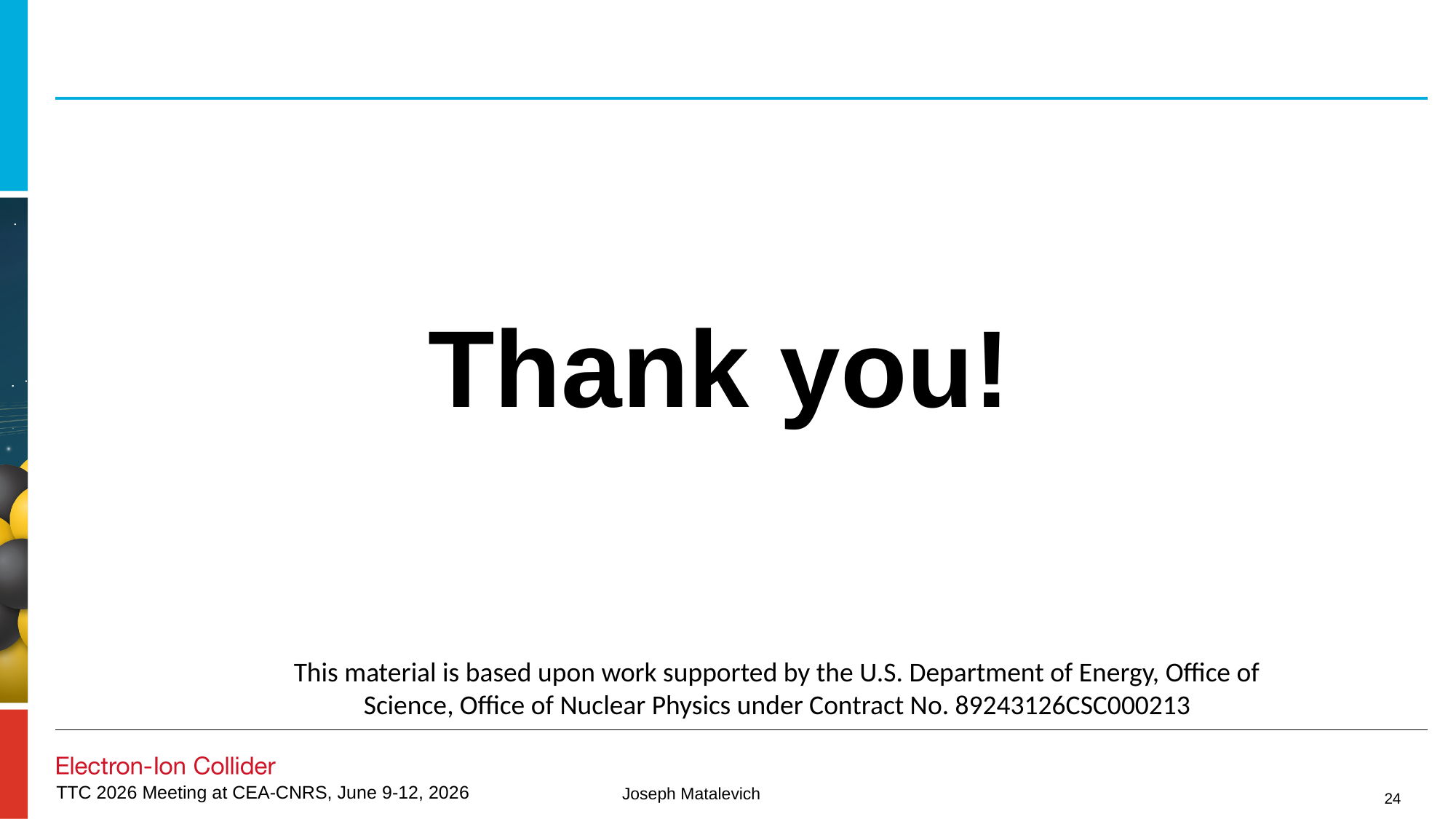

# Thank you!
This material is based upon work supported by the U.S. Department of Energy, Office of Science, Office of Nuclear Physics under Contract No. 89243126CSC000213

24